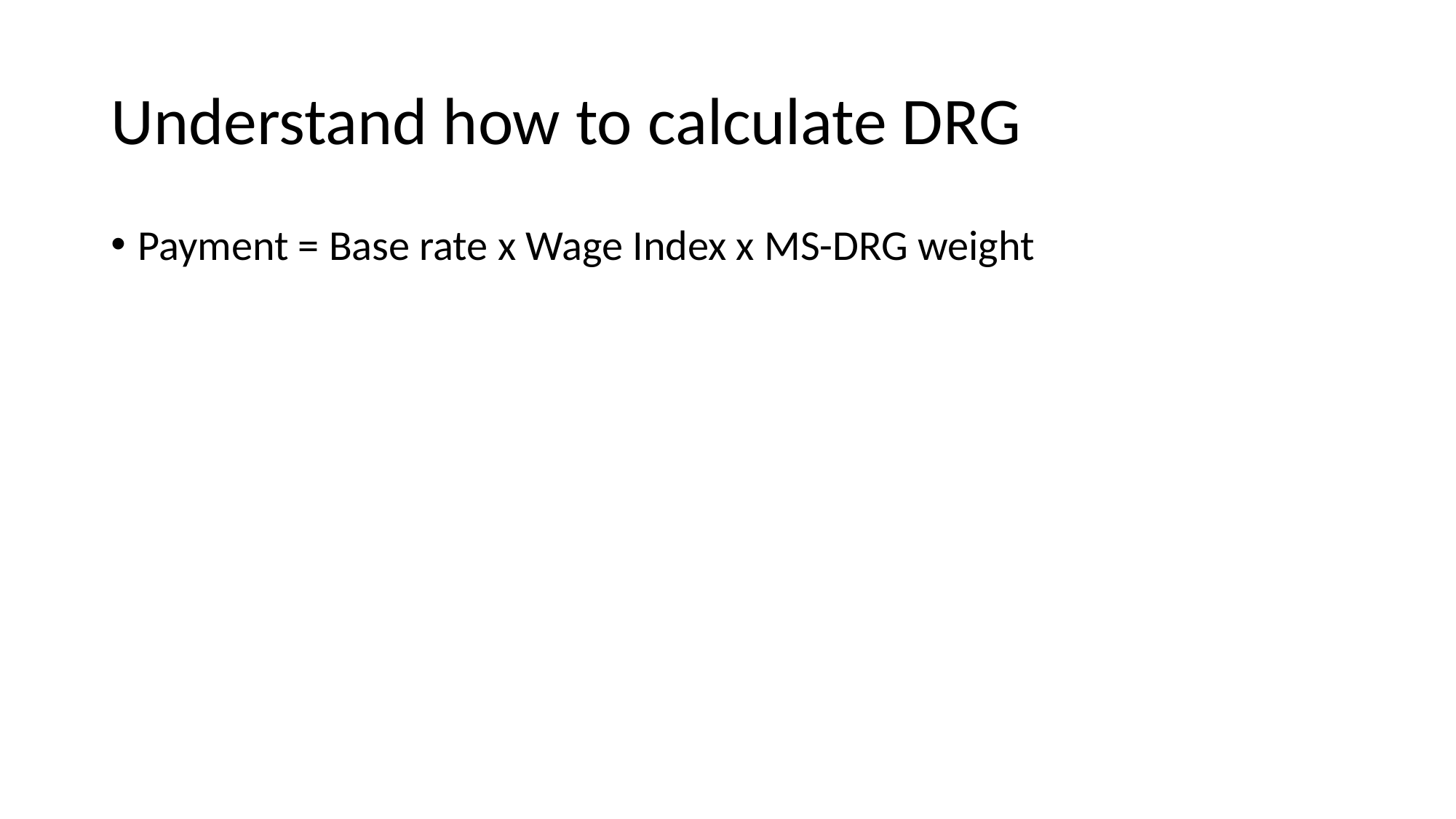

# Understand how to calculate DRG
Payment = Base rate x Wage Index x MS-DRG weight